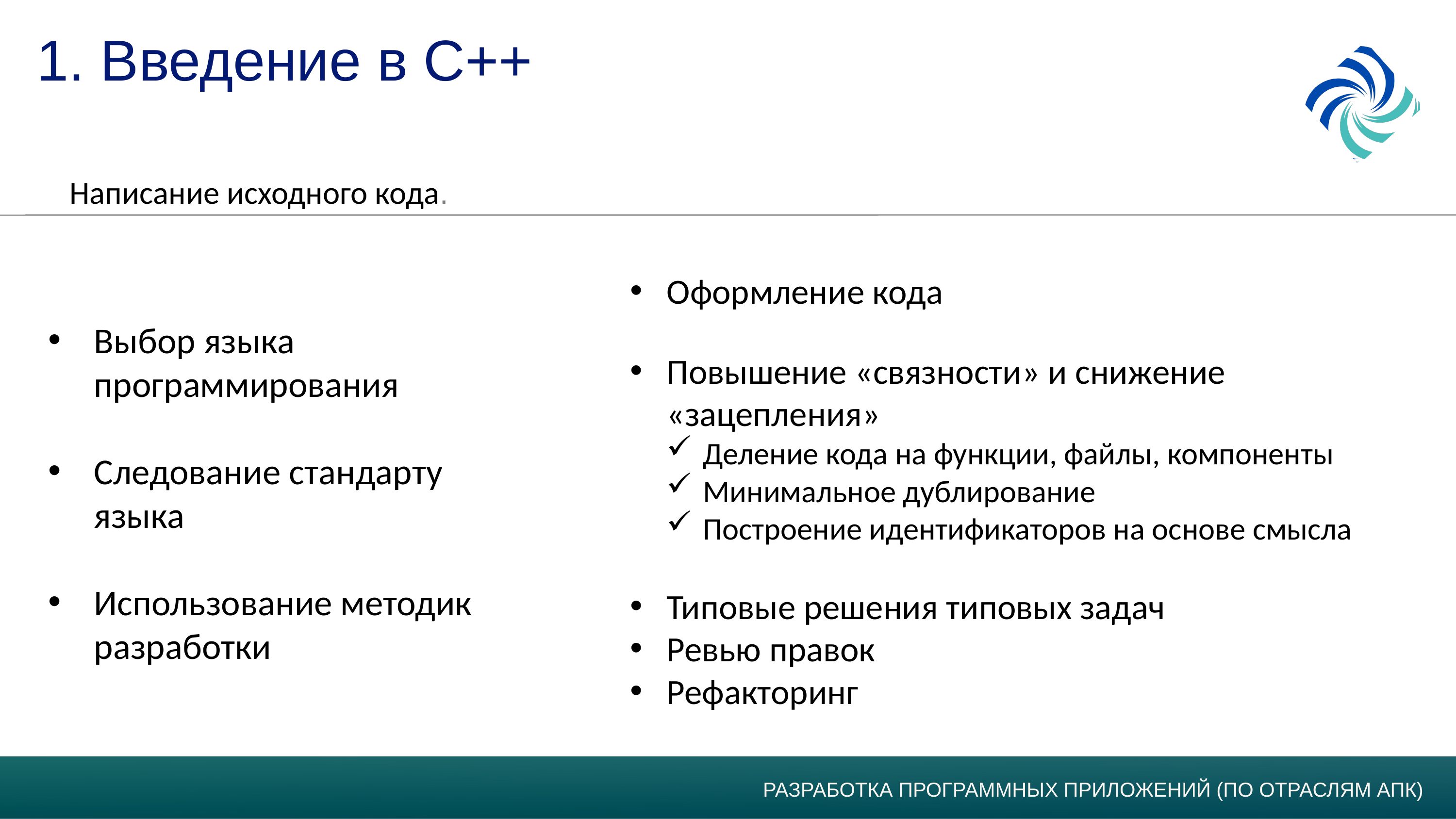

1. Введение в С++

Написание исходного кода.

Оформление кода

Повышение «связности» и снижение «зацепления»
Деление кода на функции, файлы, компоненты
Минимальное дублирование
Построение идентификаторов на основе смысла

Типовые решения типовых задач
Ревью правок
Рефакторинг
Выбор языка программирования

Следование стандарту языка

Использование методик разработки
РАЗРАБОТКА ПРОГРАММНЫХ ПРИЛОЖЕНИЙ (ПО ОТРАСЛЯМ АПК)